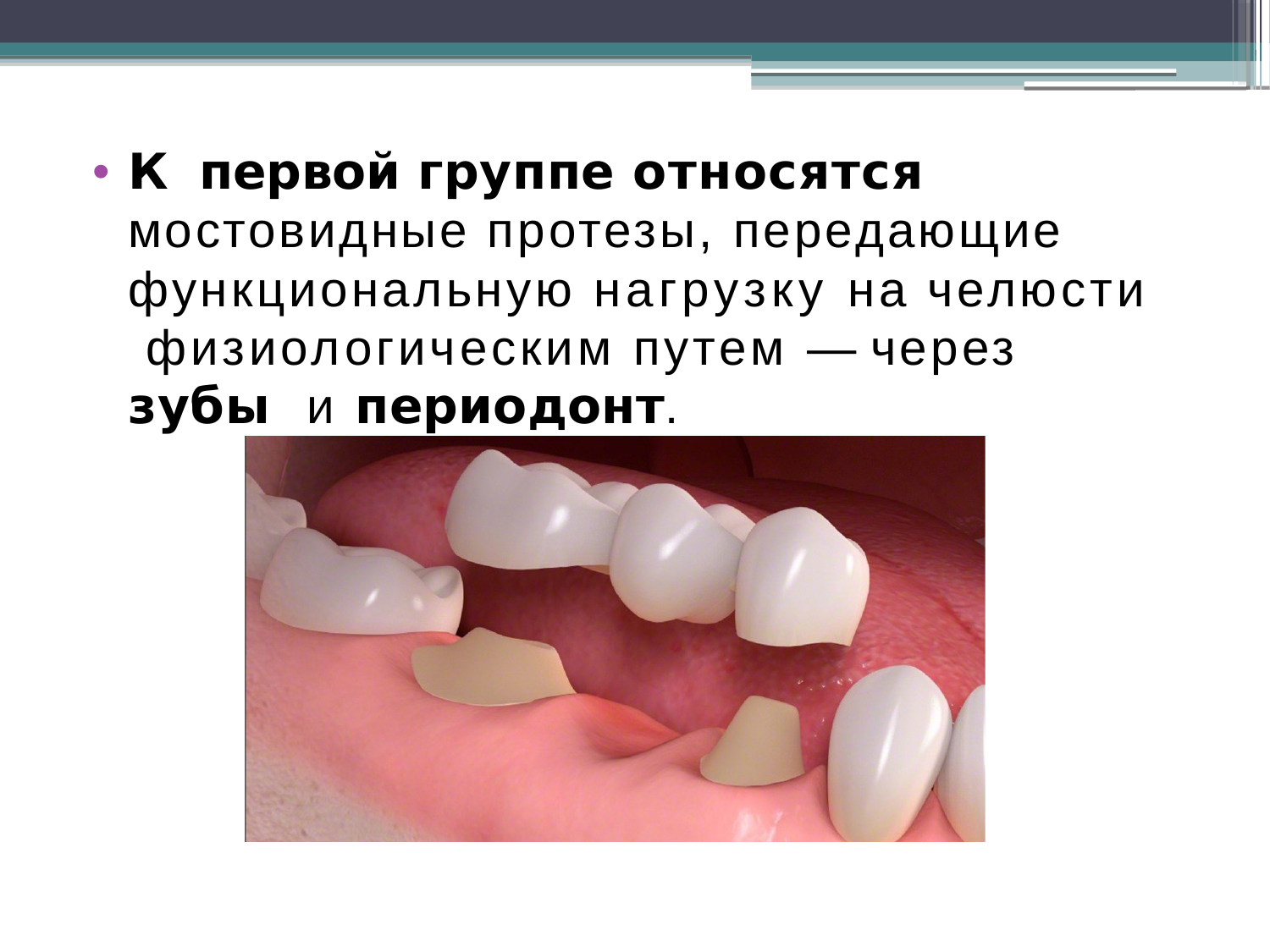

К первой группе относятся  мостовидные протезы, передающие  функциональную нагрузку на челюсти  физиологическим путем — через зубы  и периодонт.